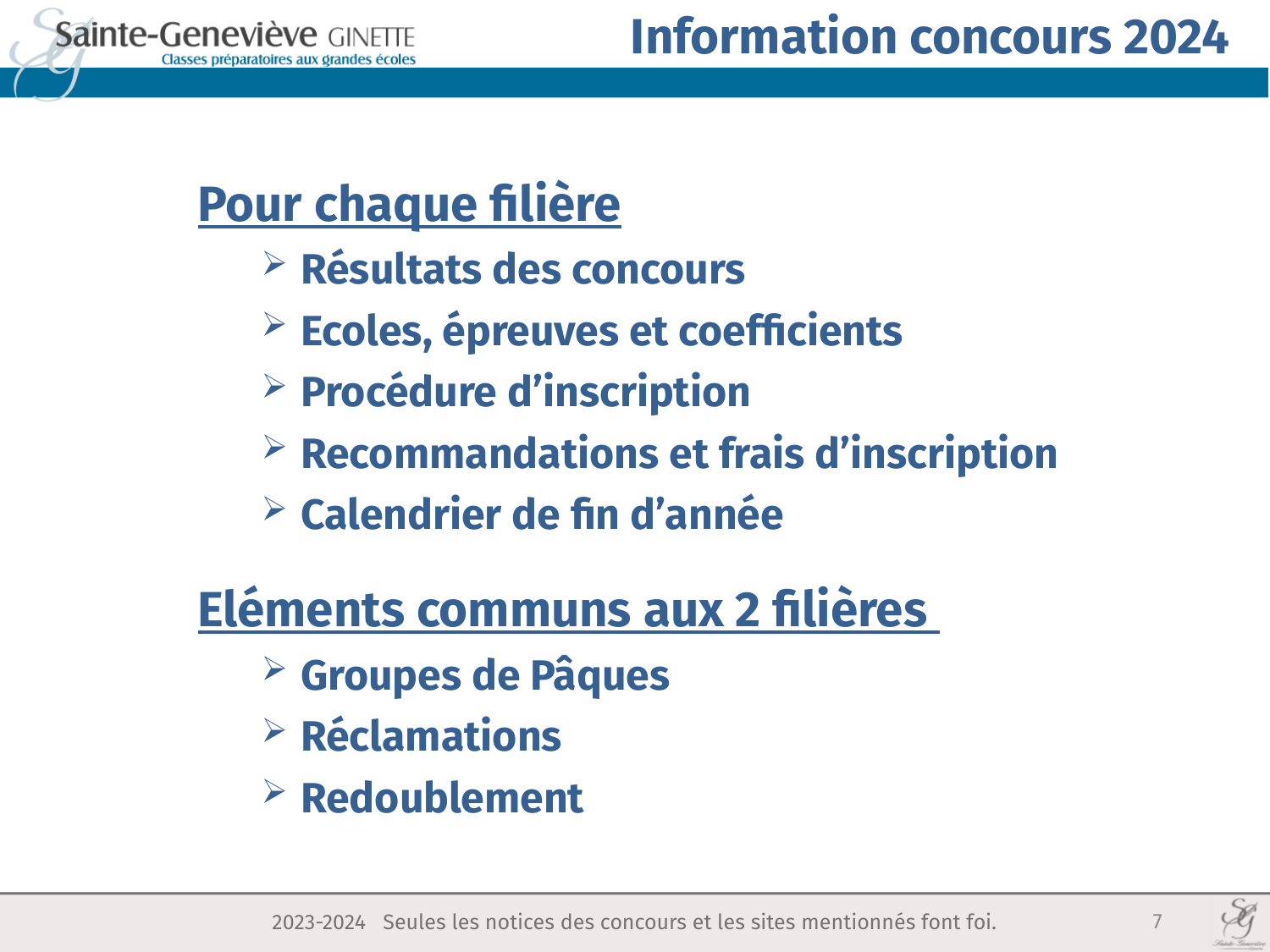

# Information concours 2024
Pour chaque filière
Résultats des concours
Ecoles, épreuves et coefficients
Procédure d’inscription
Recommandations et frais d’inscription
Calendrier de fin d’année
Eléments communs aux 2 filières
Groupes de Pâques
Réclamations
Redoublement
7
2023-2024   Seules les notices des concours et les sites mentionnés font foi.